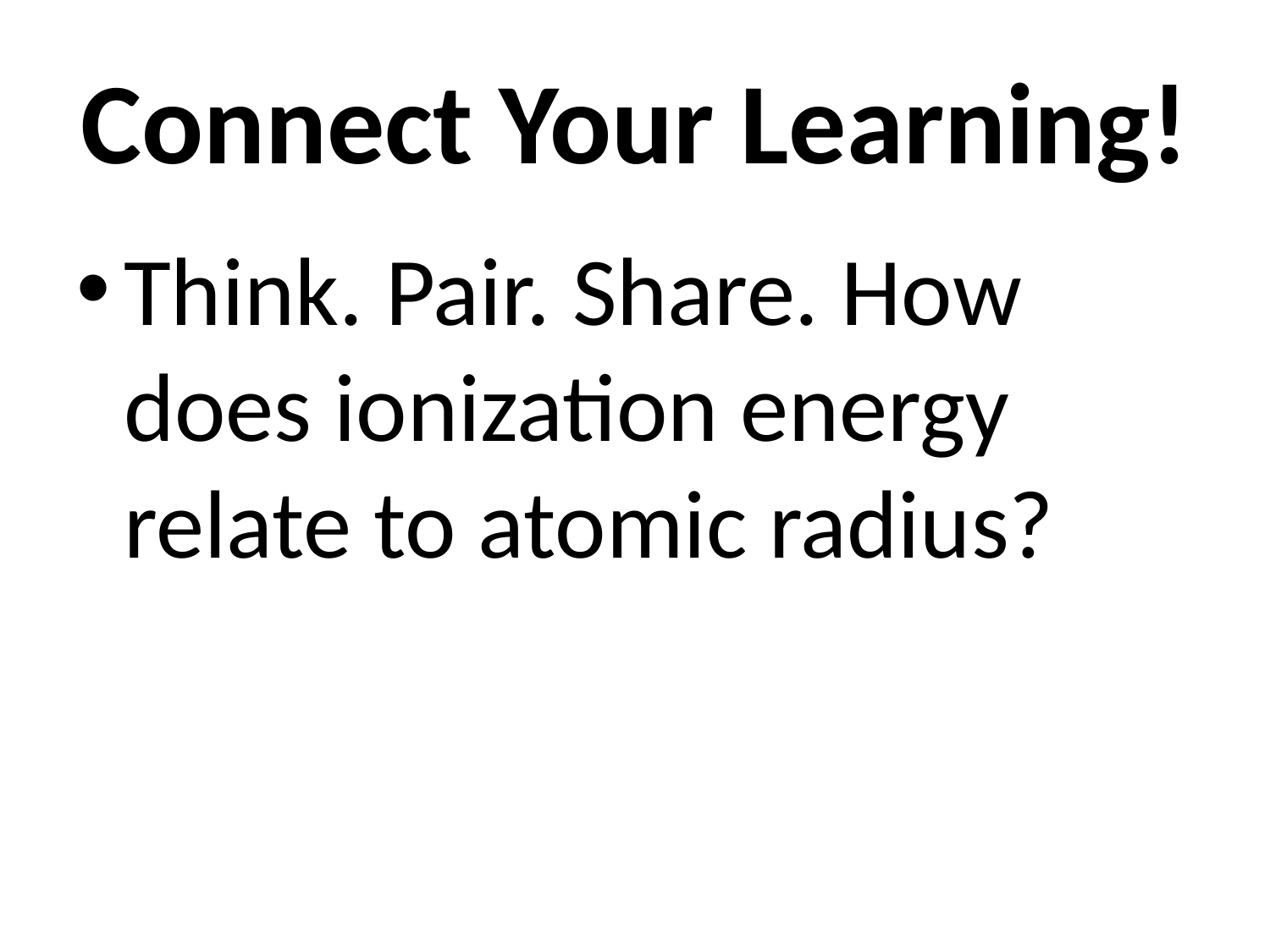

# Connect Your Learning!
Think. Pair. Share. How does ionization energy relate to atomic radius?